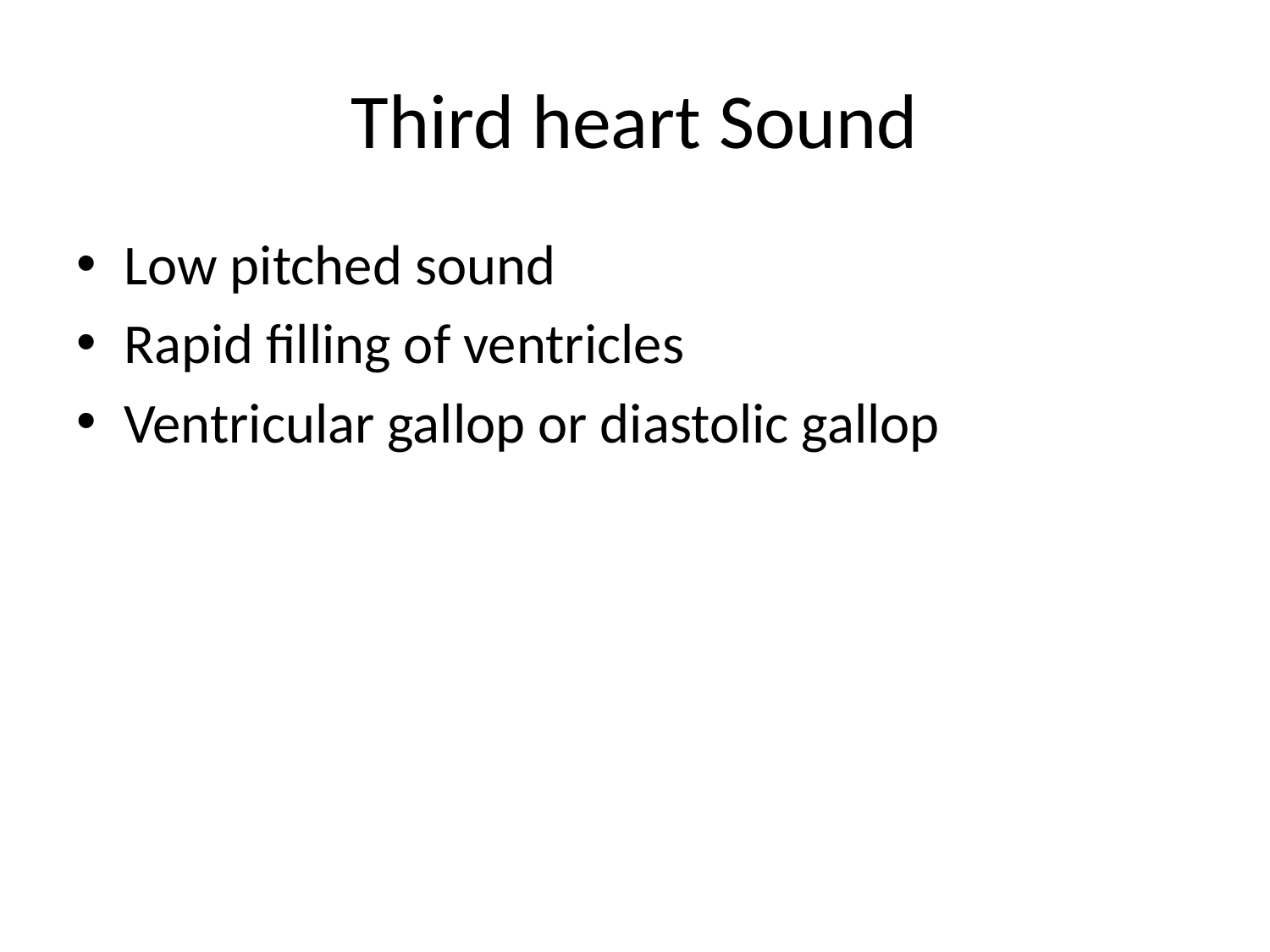

# Third heart Sound
Low pitched sound
Rapid filling of ventricles
Ventricular gallop or diastolic gallop